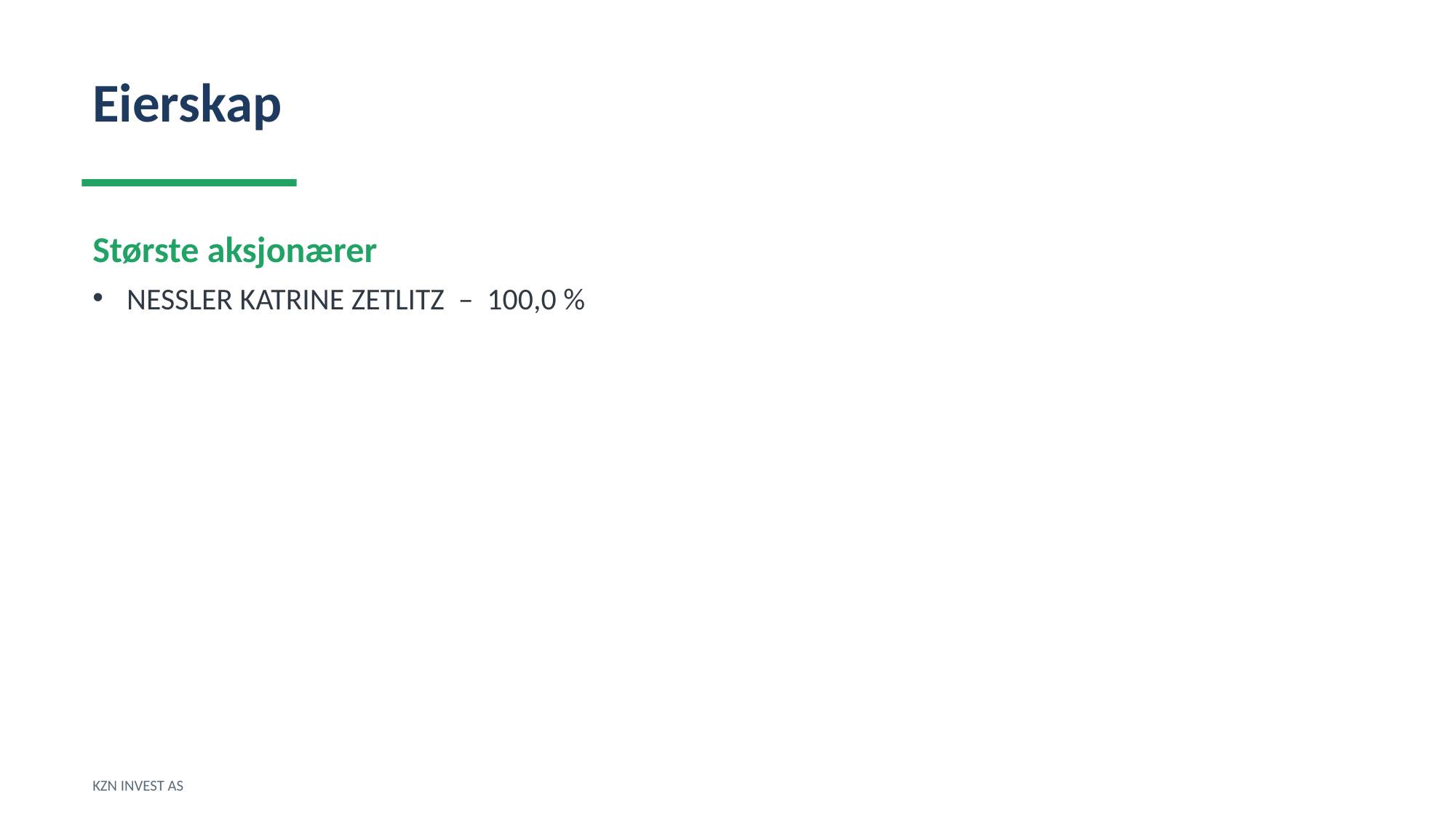

Eierskap

Største aksjonærer
NESSLER KATRINE ZETLITZ  –  100,0 %
KZN INVEST AS